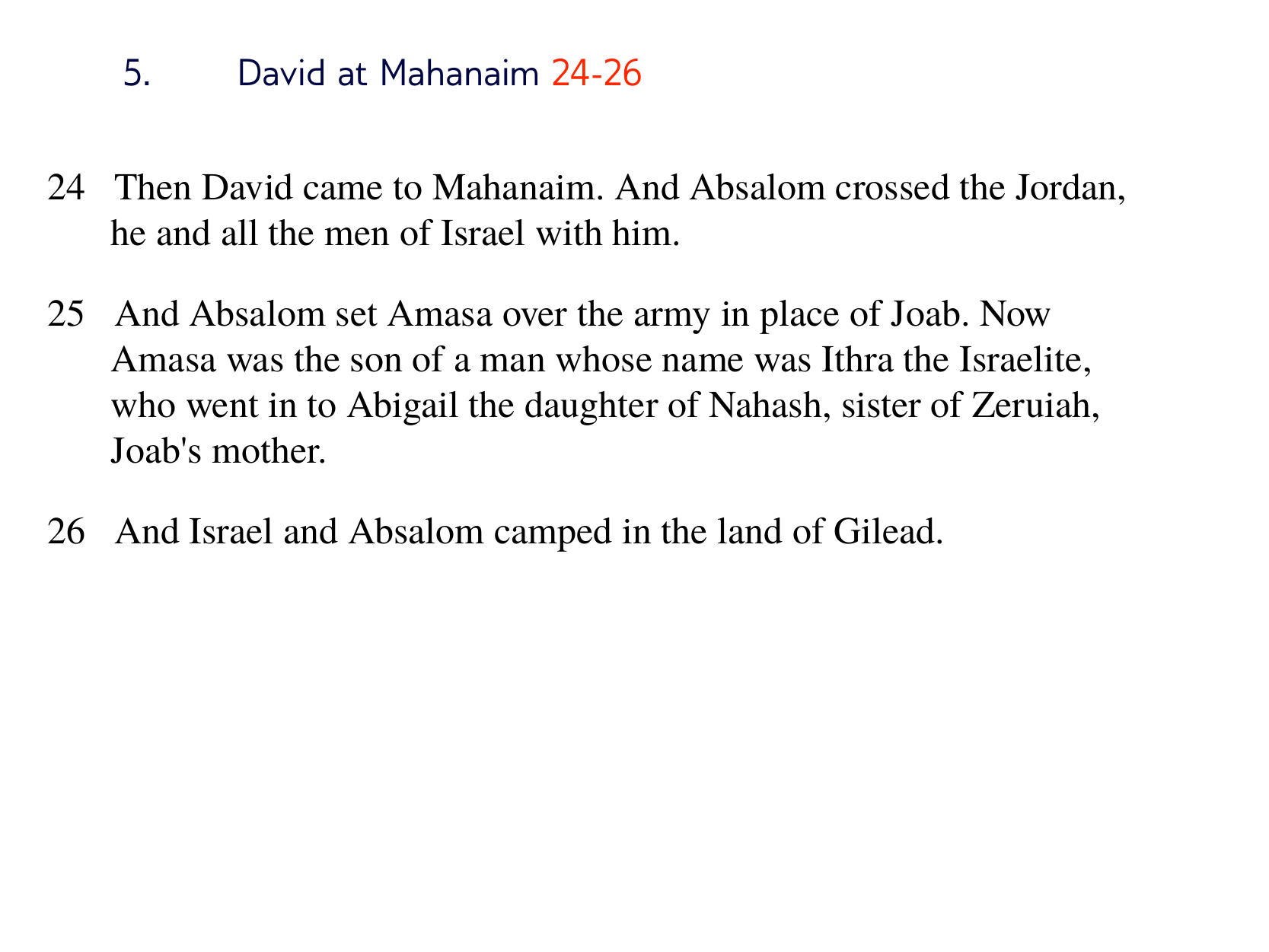

# 5.	David at Mahanaim 24-26
24   Then David came to Mahanaim. And Absalom crossed the Jordan, he and all the men of Israel with him.
25   And Absalom set Amasa over the army in place of Joab. Now Amasa was the son of a man whose name was Ithra the Israelite, who went in to Abigail the daughter of Nahash, sister of Zeruiah, Joab's mother.
26   And Israel and Absalom camped in the land of Gilead.